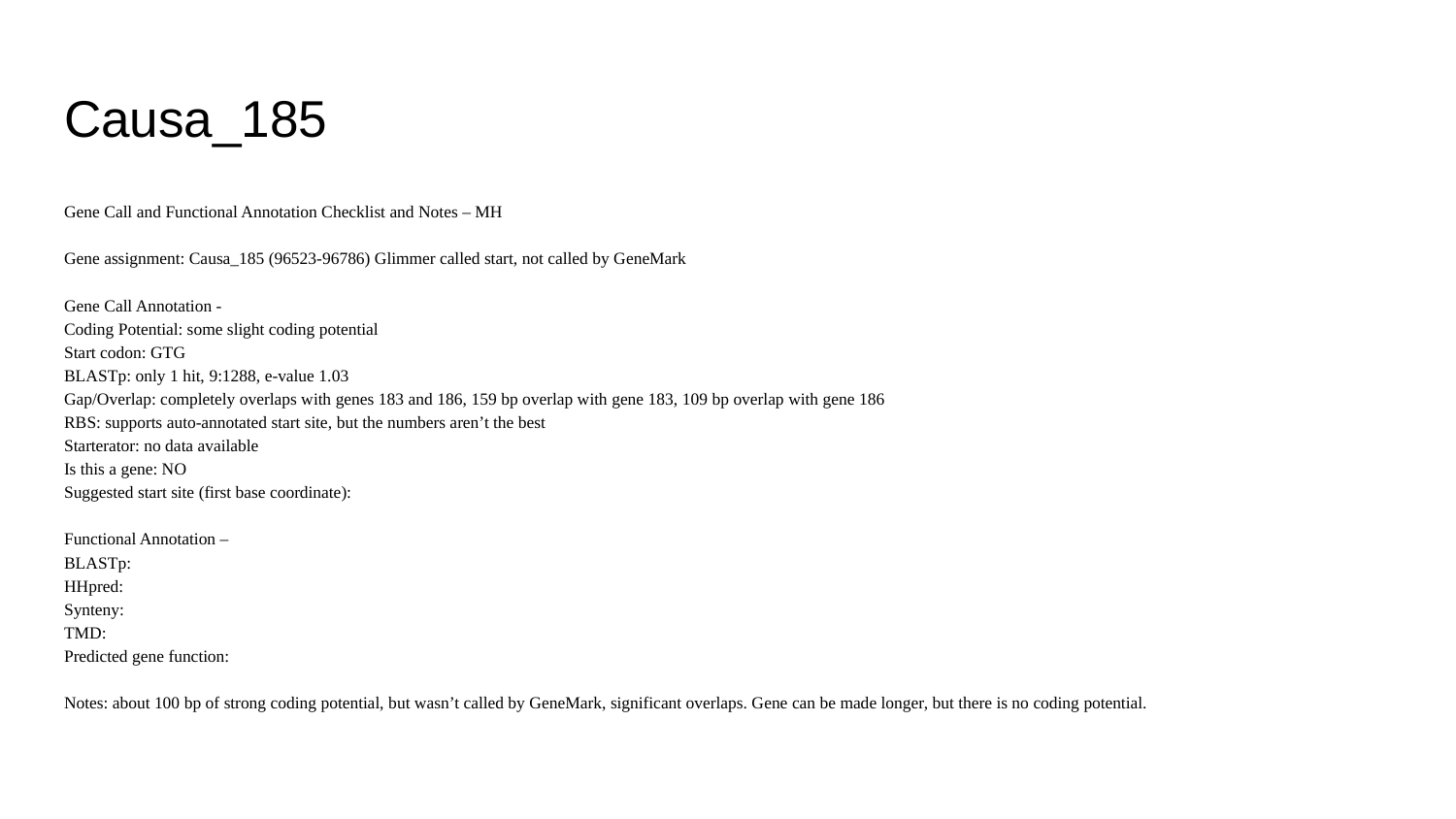

# Causa_185
Gene Call and Functional Annotation Checklist and Notes – MH

Gene assignment: Causa_185 (96523-96786) Glimmer called start, not called by GeneMark

Gene Call Annotation -
Coding Potential: some slight coding potential
Start codon: GTG
BLASTp: only 1 hit, 9:1288, e-value 1.03
Gap/Overlap: completely overlaps with genes 183 and 186, 159 bp overlap with gene 183, 109 bp overlap with gene 186
RBS: supports auto-annotated start site, but the numbers aren’t the best
Starterator: no data available
Is this a gene: NO
Suggested start site (first base coordinate):

Functional Annotation –
BLASTp:
HHpred:
Synteny:
TMD:
Predicted gene function:

Notes: about 100 bp of strong coding potential, but wasn’t called by GeneMark, significant overlaps. Gene can be made longer, but there is no coding potential.